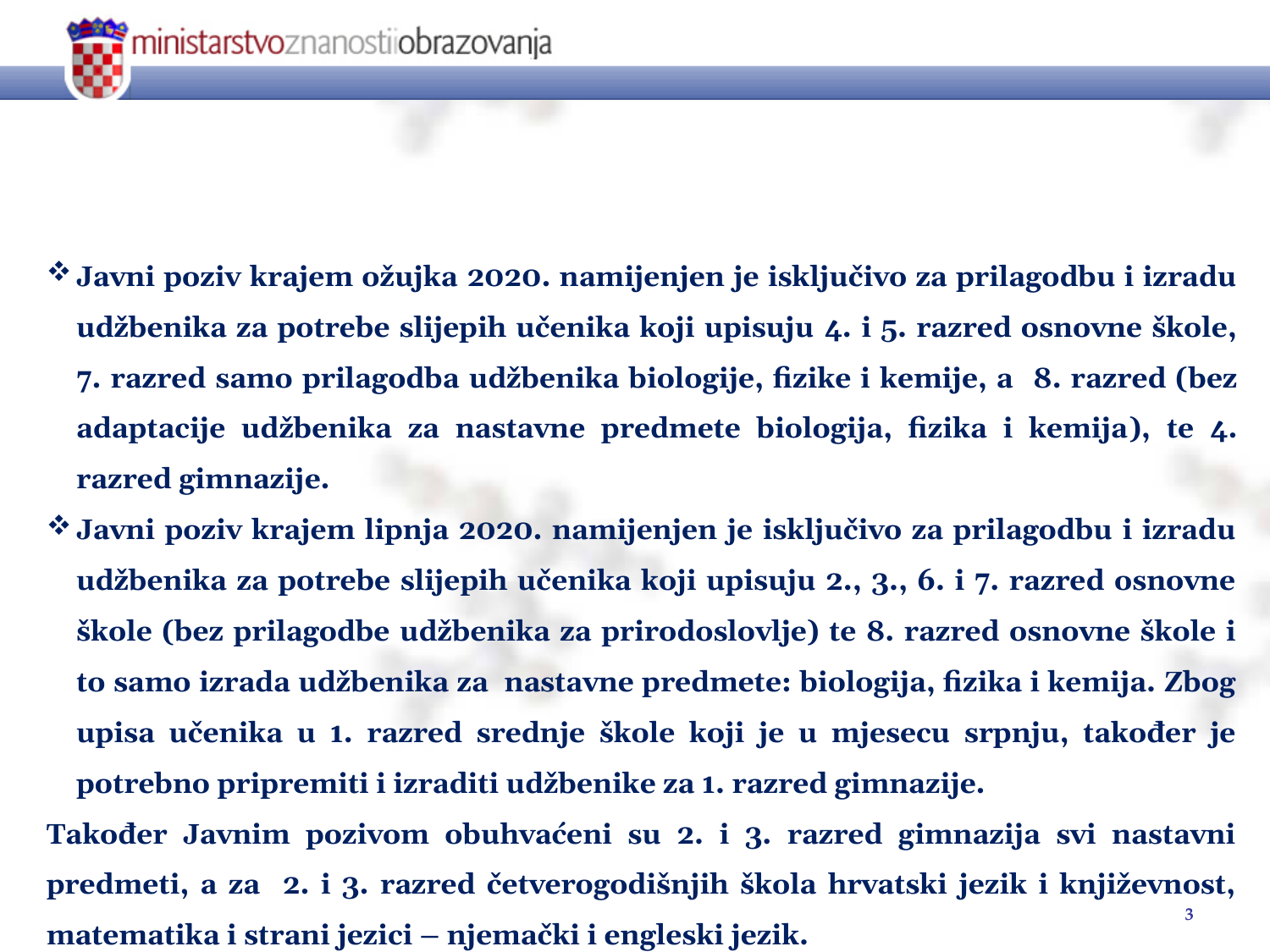

Javni poziv krajem ožujka 2020. namijenjen je isključivo za prilagodbu i izradu udžbenika za potrebe slijepih učenika koji upisuju 4. i 5. razred osnovne škole, 7. razred samo prilagodba udžbenika biologije, fizike i kemije, a  8. razred (bez adaptacije udžbenika za nastavne predmete biologija, fizika i kemija), te 4. razred gimnazije.
Javni poziv krajem lipnja 2020. namijenjen je isključivo za prilagodbu i izradu udžbenika za potrebe slijepih učenika koji upisuju 2., 3., 6. i 7. razred osnovne škole (bez prilagodbe udžbenika za prirodoslovlje) te 8. razred osnovne škole i to samo izrada udžbenika za  nastavne predmete: biologija, fizika i kemija. Zbog upisa učenika u 1. razred srednje škole koji je u mjesecu srpnju, također je potrebno pripremiti i izraditi udžbenike za 1. razred gimnazije.
Također Javnim pozivom obuhvaćeni su 2. i 3. razred gimnazija svi nastavni predmeti, a za  2. i 3. razred četverogodišnjih škola hrvatski jezik i književnost, matematika i strani jezici – njemački i engleski jezik.
Projektom u srpnju biti će obuhvaćena i potreba izrade udžbenika/literature za studente.

Javni poziv uključuje projektno partnerstvo s odgojno-obrazovnim ustanovama (osnovne i srednje škole, visokoškolske ustanove)  koje pohađaju slijepi i slabovidni učenici i studenti

ukupna vrijednost oba natječaja – do 7.000.000,00 kn
3